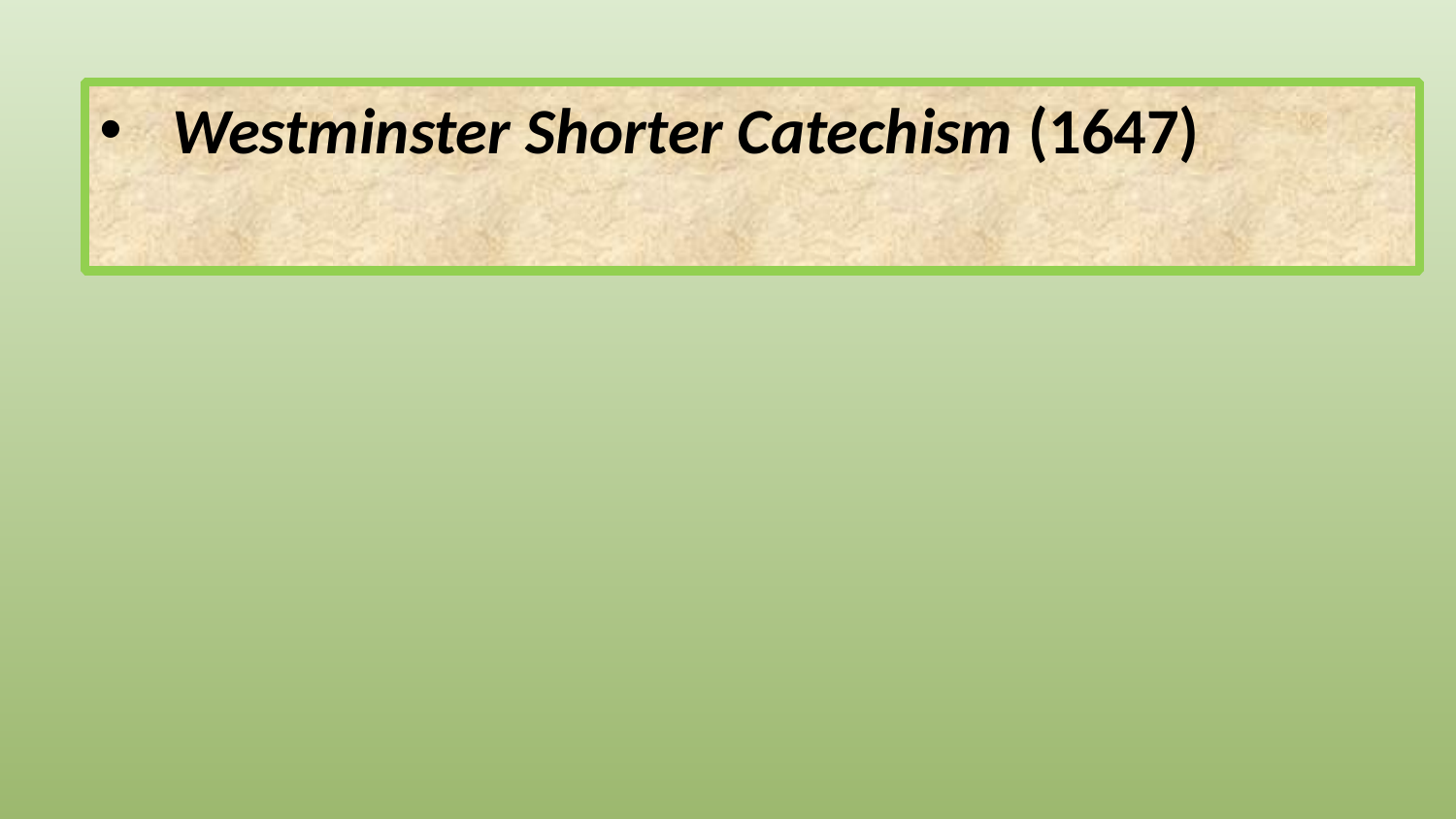

Westminster Shorter Catechism (1647)

Westminster Assembly: Thomas Manton, Thomas Goodwin, Jeremiah Burroughs, Samuel Rutherford.

108 questions and answers.

12-14 of the men who produced the Catechism had already written their own catechisms. It was the fruit of five years work.

Not a sentence was admitted into them until after the most protracted and thorough consideration.  Not a word was allowed a place in them until it had been subjected to the closest scrutiny, and had proved itself to be just the right word to express the meaning intended (Strickler, “Nature, Value  and Specific Utility of Catechisms,” 130.

Wesley’s edition wasn’t published separately.  It first appeared in vol. 14 of his A CHRISTIAN LIBRARY: CONSISTING OF
EXTRACTS FROM AND ABRIDGMENTS OF THE CHOICEST PIECES
OF PRACTICAL DIVINITY WHICH HAVE BEEN PUBLISHED IN THE ENGLISH TONGUE. IN THIRTY VOLUMES:
FIRST PUBLISHED IN 175O, IN FIFTY VOLUMES, DUODECIMO.
BY JOHN WESLEY, MA. LATE FELLOW OF LINCOLN COLLEGE, OXFORD.